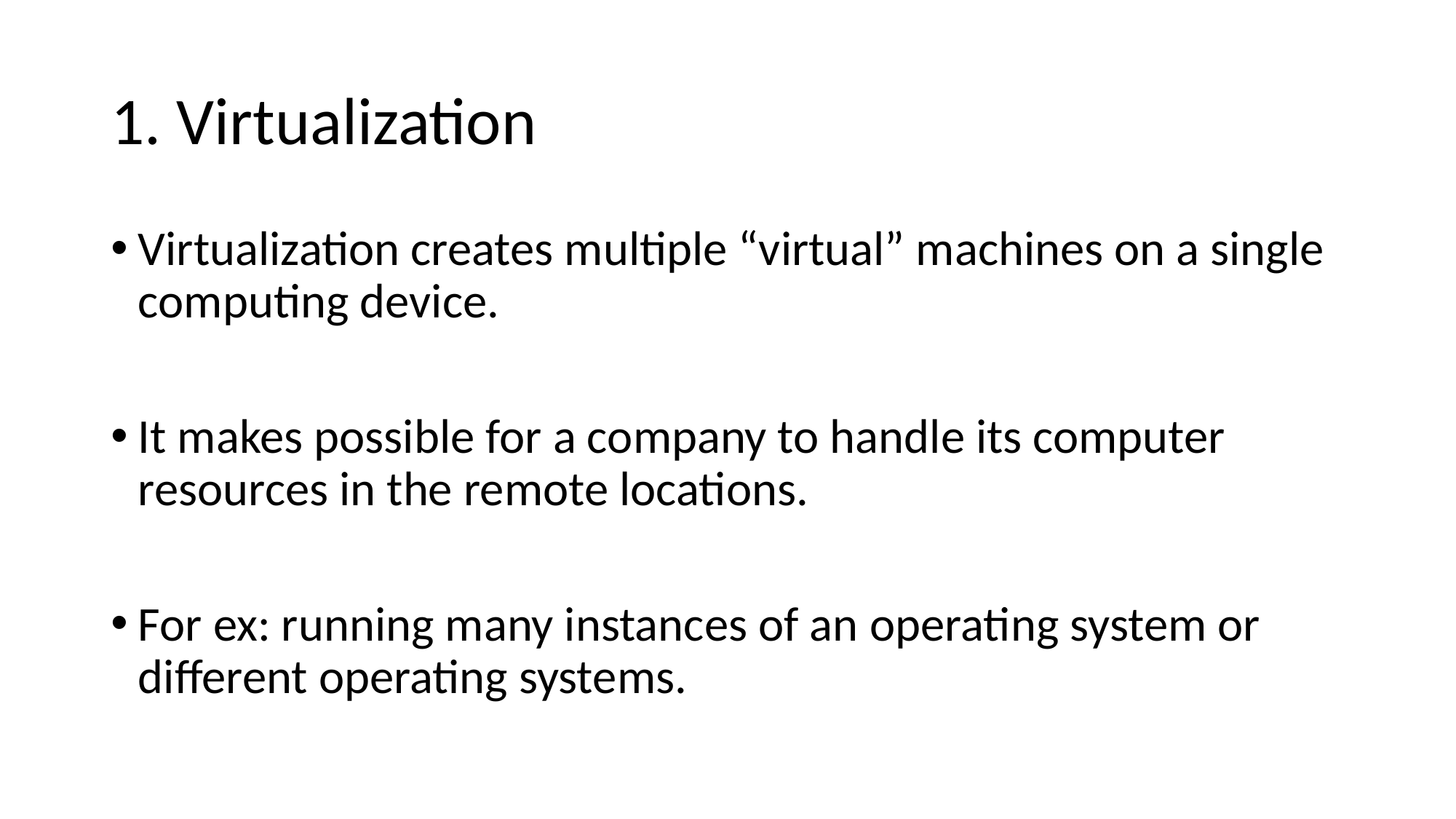

# 1. Virtualization
Virtualization creates multiple “virtual” machines on a single computing device.

It makes possible for a company to handle its computer resources in the remote locations.

For ex: running many instances of an operating system or different operating systems.